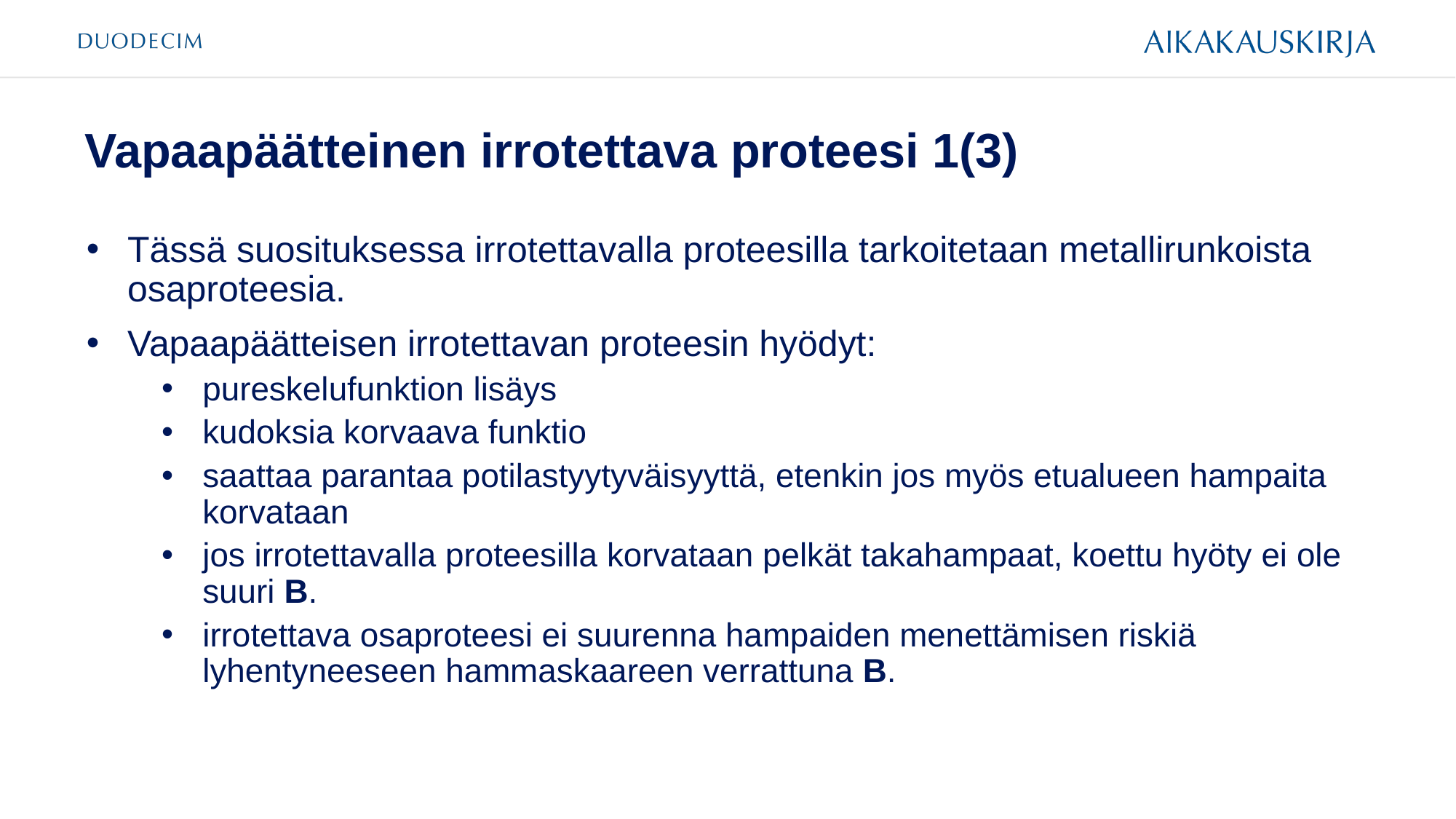

# Vapaapäätteinen irrotettava proteesi 1(3)
Tässä suosituksessa irrotettavalla proteesilla tarkoitetaan metallirunkoista osaproteesia.
Vapaapäätteisen irrotettavan proteesin hyödyt:
pureskelufunktion lisäys
kudoksia korvaava funktio
saattaa parantaa potilastyytyväisyyttä, etenkin jos myös etualueen hampaita korvataan
jos irrotettavalla proteesilla korvataan pelkät takahampaat, koettu hyöty ei ole suuri B.
irrotettava osaproteesi ei suurenna hampaiden menettämisen riskiä lyhentyneeseen hammaskaareen verrattuna B.